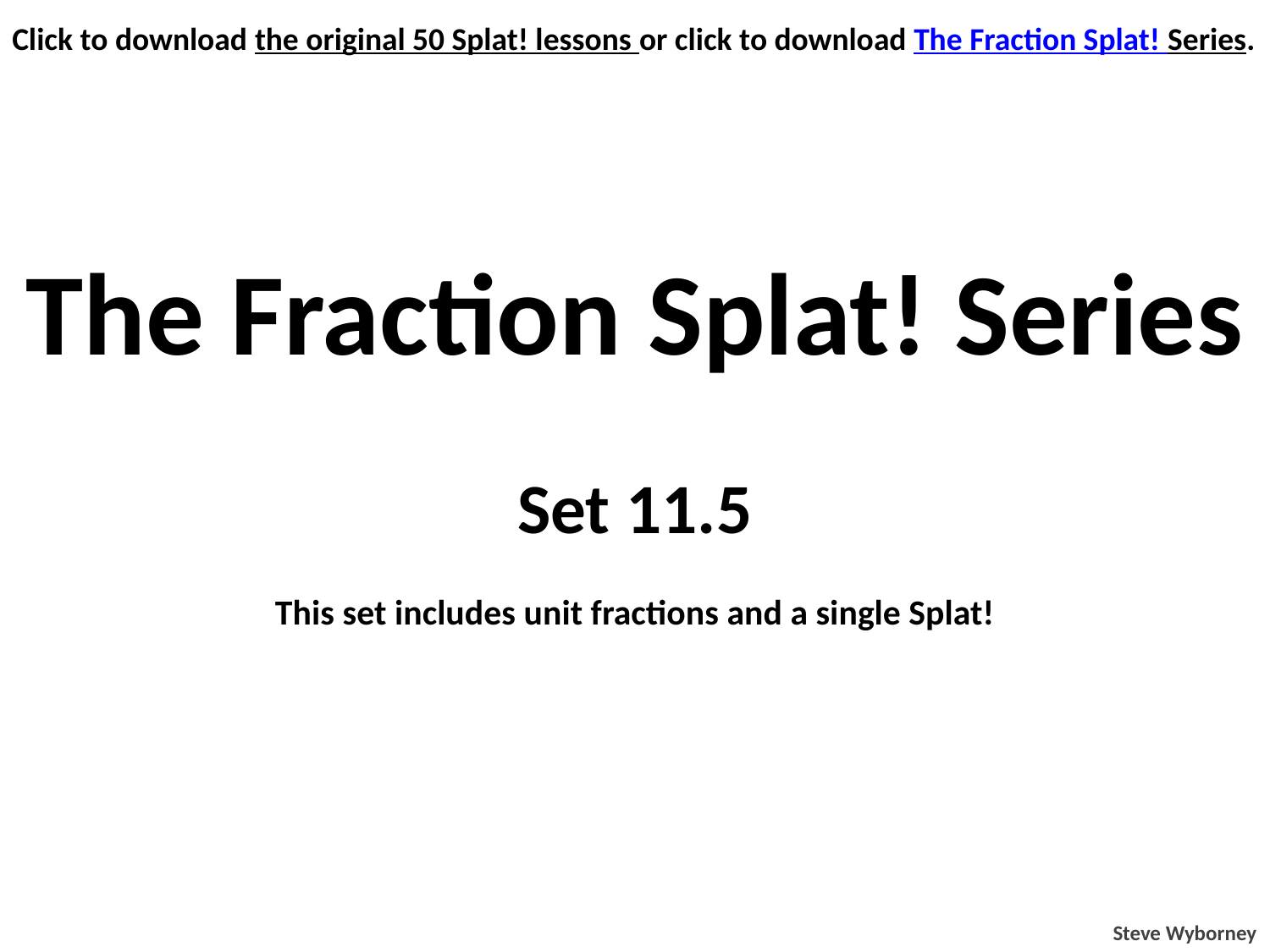

Click to download the original 50 Splat! lessons or click to download The Fraction Splat! Series.
The Fraction Splat! Series

Set 11.5

This set includes unit fractions and a single Splat!
Steve Wyborney